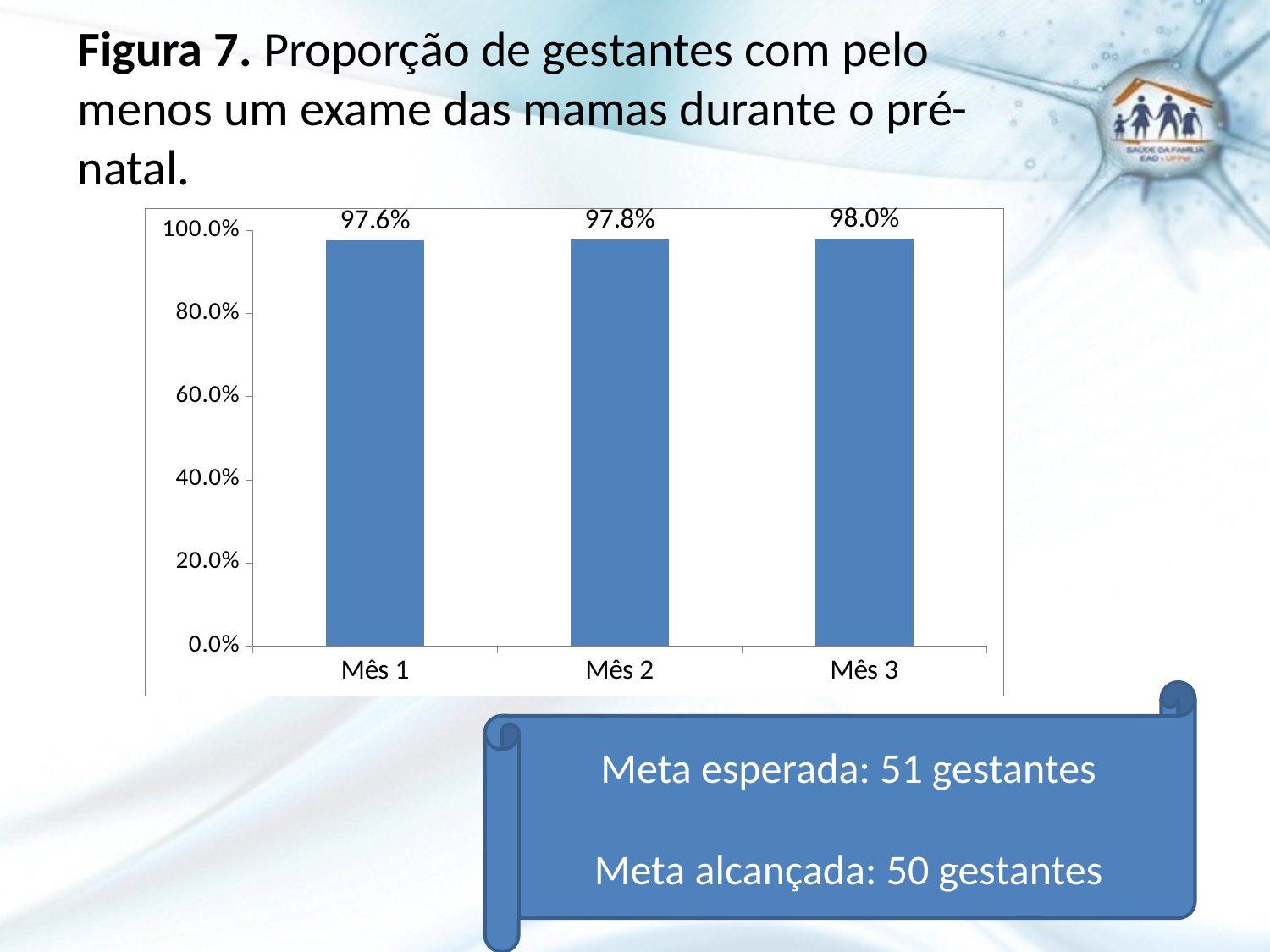

# Figura 7. Proporção de gestantes com pelo menos um exame das mamas durante o pré-natal.

### Chart

| Category | Proporção de gestantes com  pelo menos um exame das mamas durante o pré-natal |
|---|---|
| Mês 1 | 0.9756097560975615 |
| Mês 2 | 0.9782608695652174 |
| Mês 3 | 0.9803921568627445 |
Meta esperada: 51 gestantes

Meta alcançada: 50 gestantes